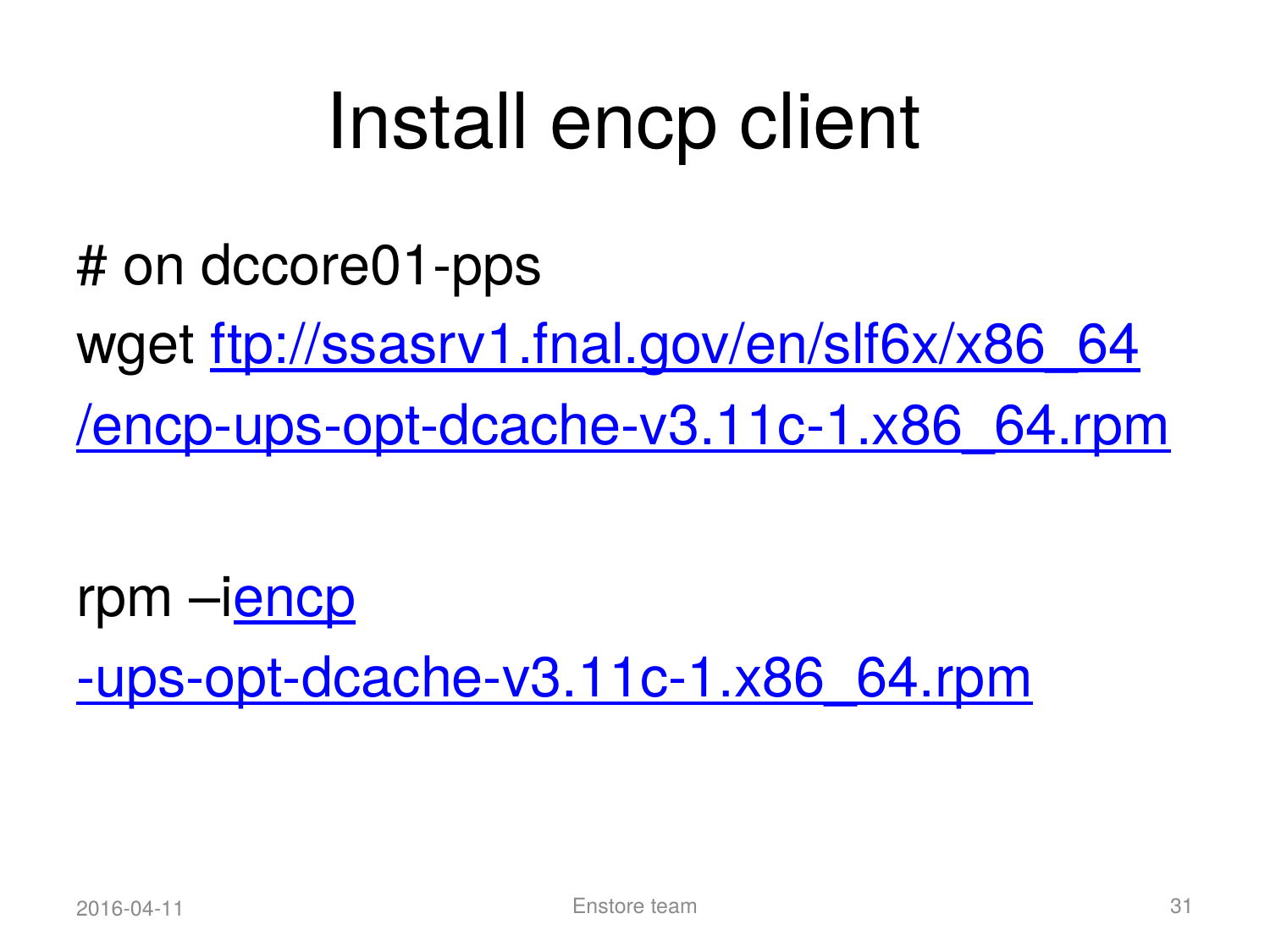

# Install encp client
# on dccore01-pps
wget ftp://ssasrv1.fnal.gov/en/slf6x/x86_64/encp-ups-opt-dcache-v3.11c-1.x86_64.rpm

rpm –iencp-ups-opt-dcache-v3.11c-1.x86_64.rpm

2016-04-11
Enstore team
31